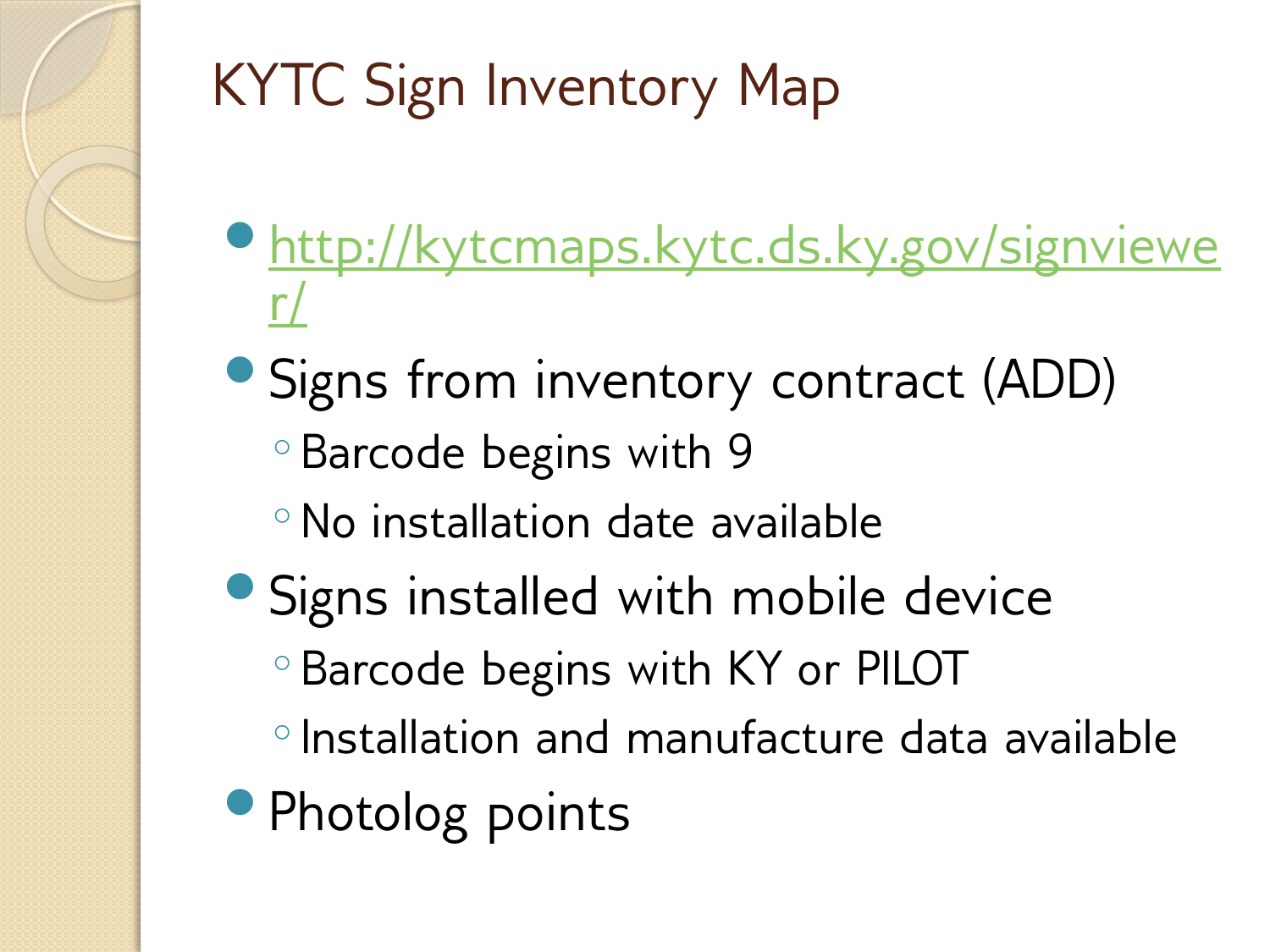

# KYTC Sign Inventory Map
http://kytcmaps.kytc.ds.ky.gov/signviewer/
Signs from inventory contract (ADD)
Barcode begins with 9
No installation date available
Signs installed with mobile device
Barcode begins with KY or PILOT
Installation and manufacture data available
Photolog points